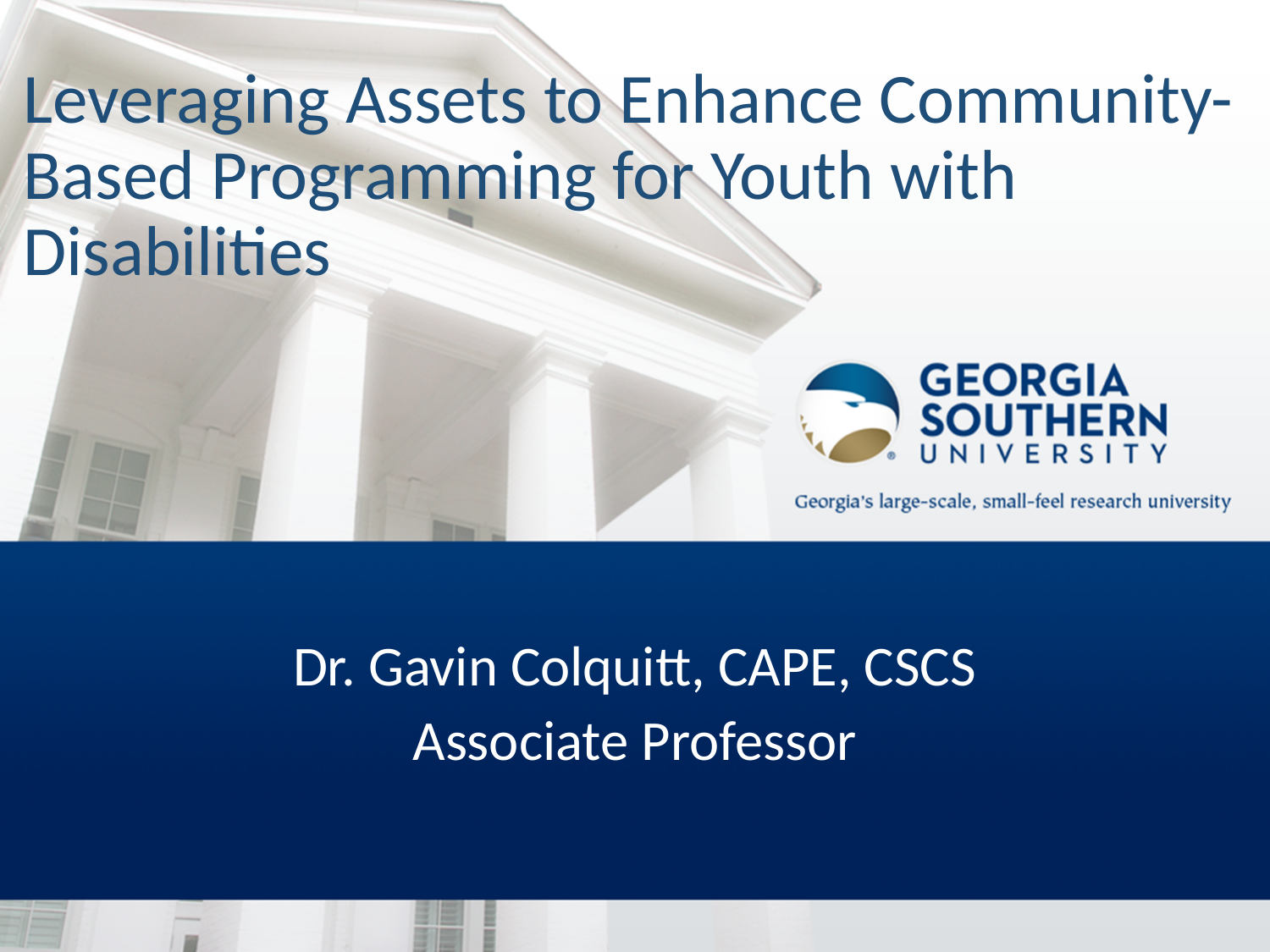

# Leveraging Assets to Enhance Community-Based Programming for Youth with Disabilities

Dr. Gavin Colquitt, CAPE, CSCS
Associate Professor